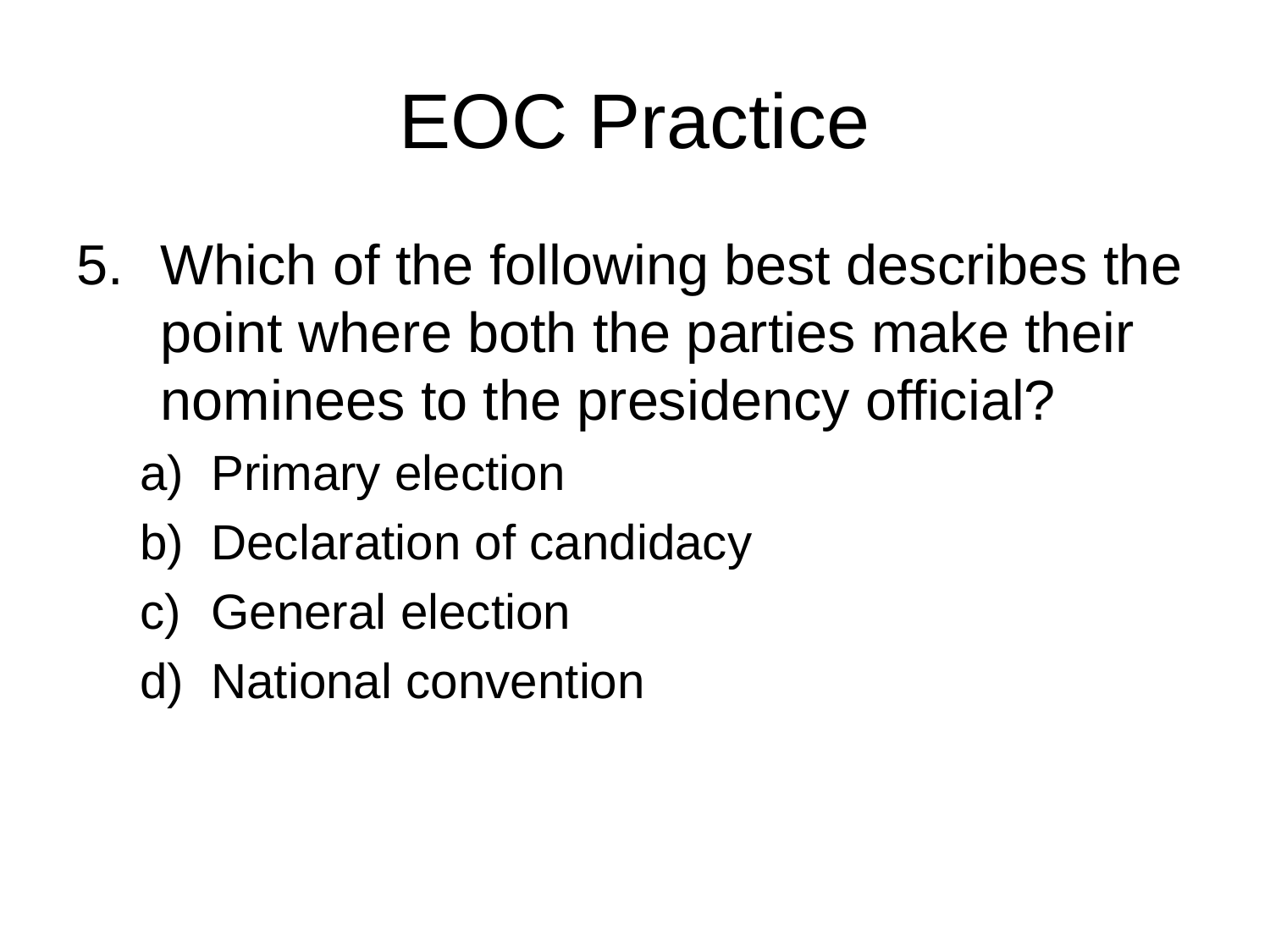

# EOC Practice
Which of the following best describes the point where both the parties make their nominees to the presidency official?
Primary election
Declaration of candidacy
General election
National convention